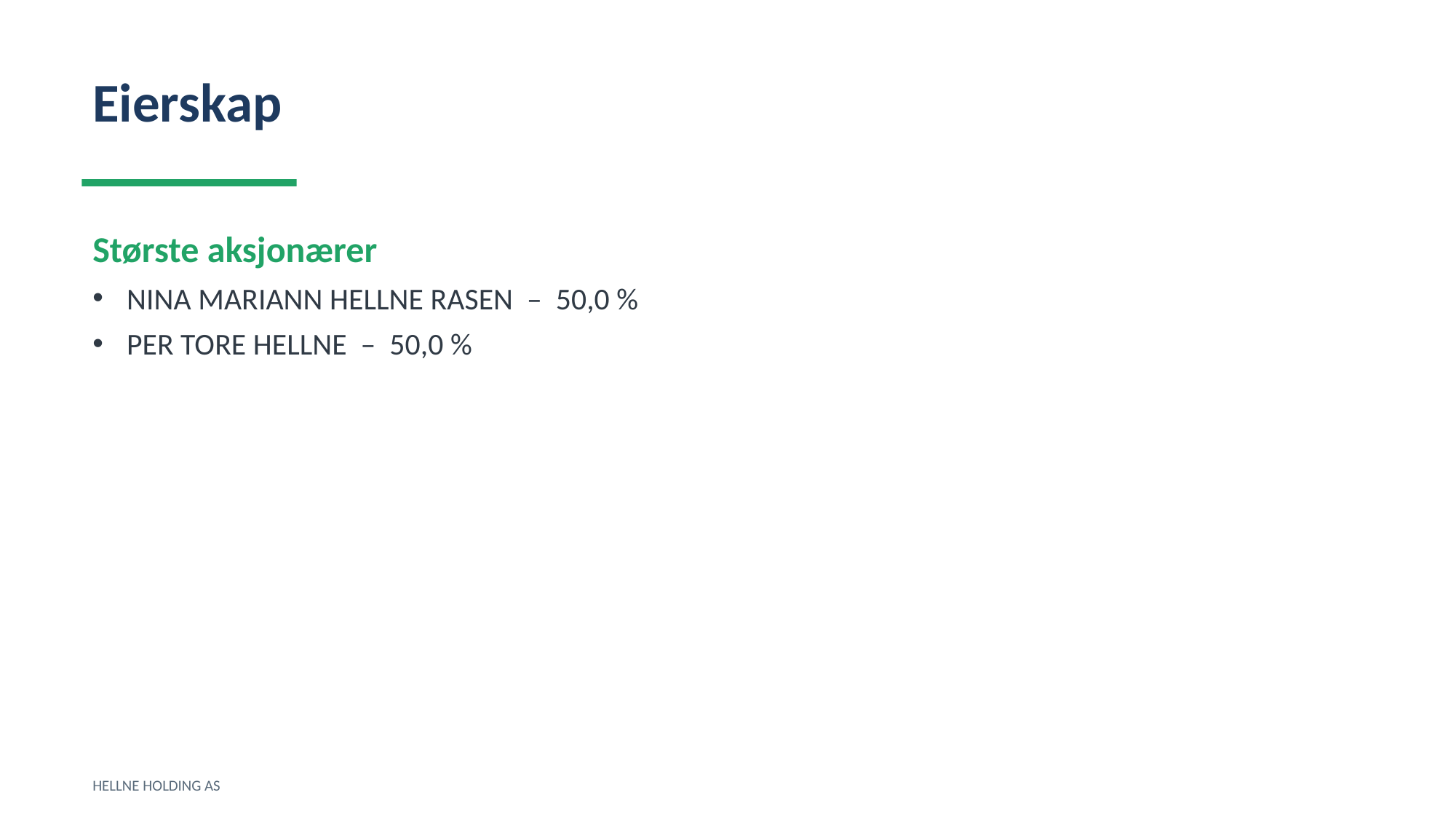

Eierskap

Største aksjonærer
NINA MARIANN HELLNE RASEN  –  50,0 %
PER TORE HELLNE  –  50,0 %
HELLNE HOLDING AS